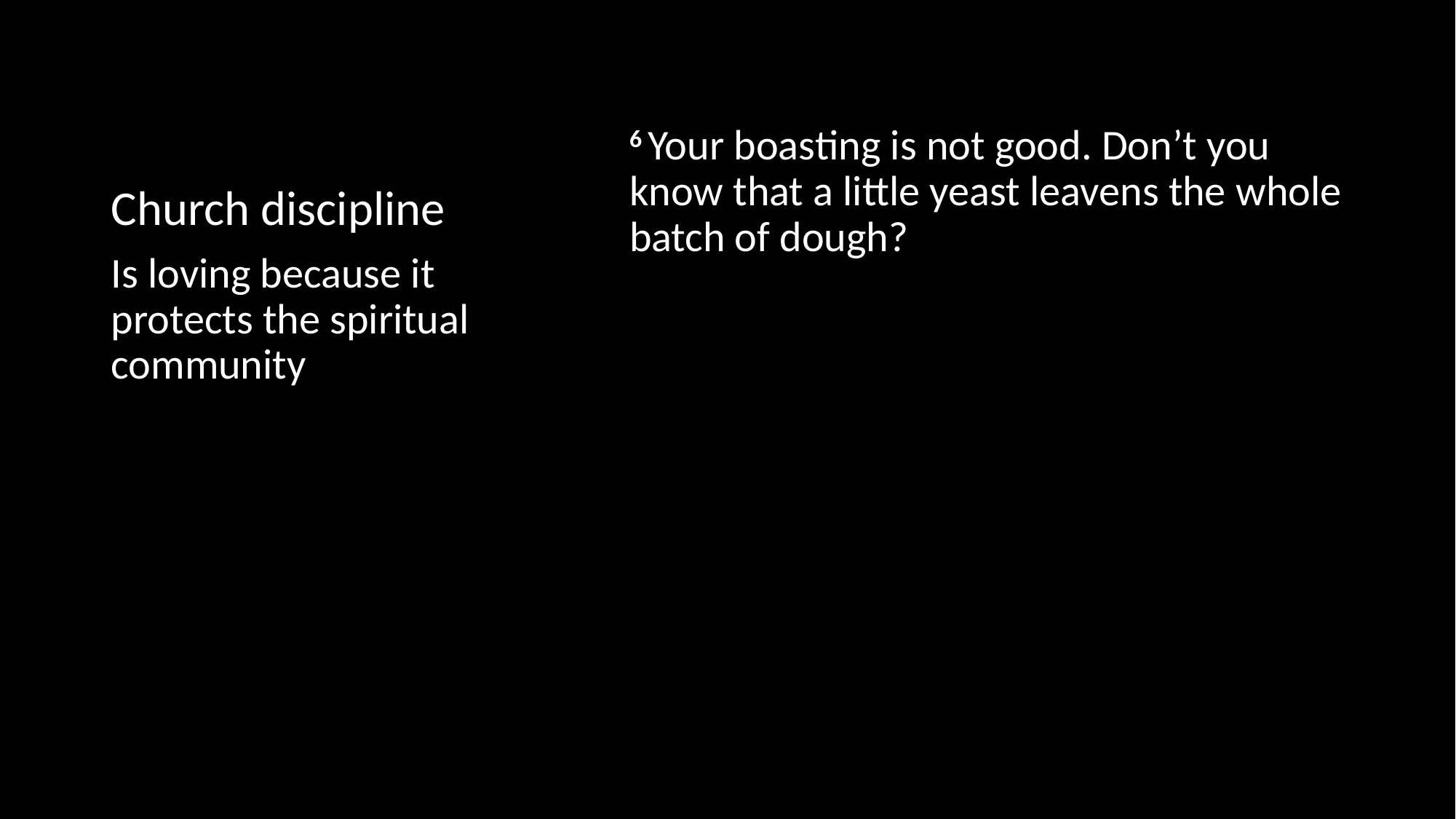

# Church discipline
6 Your boasting is not good. Don’t you know that a little yeast leavens the whole batch of dough?
Is loving because it protects the spiritual community